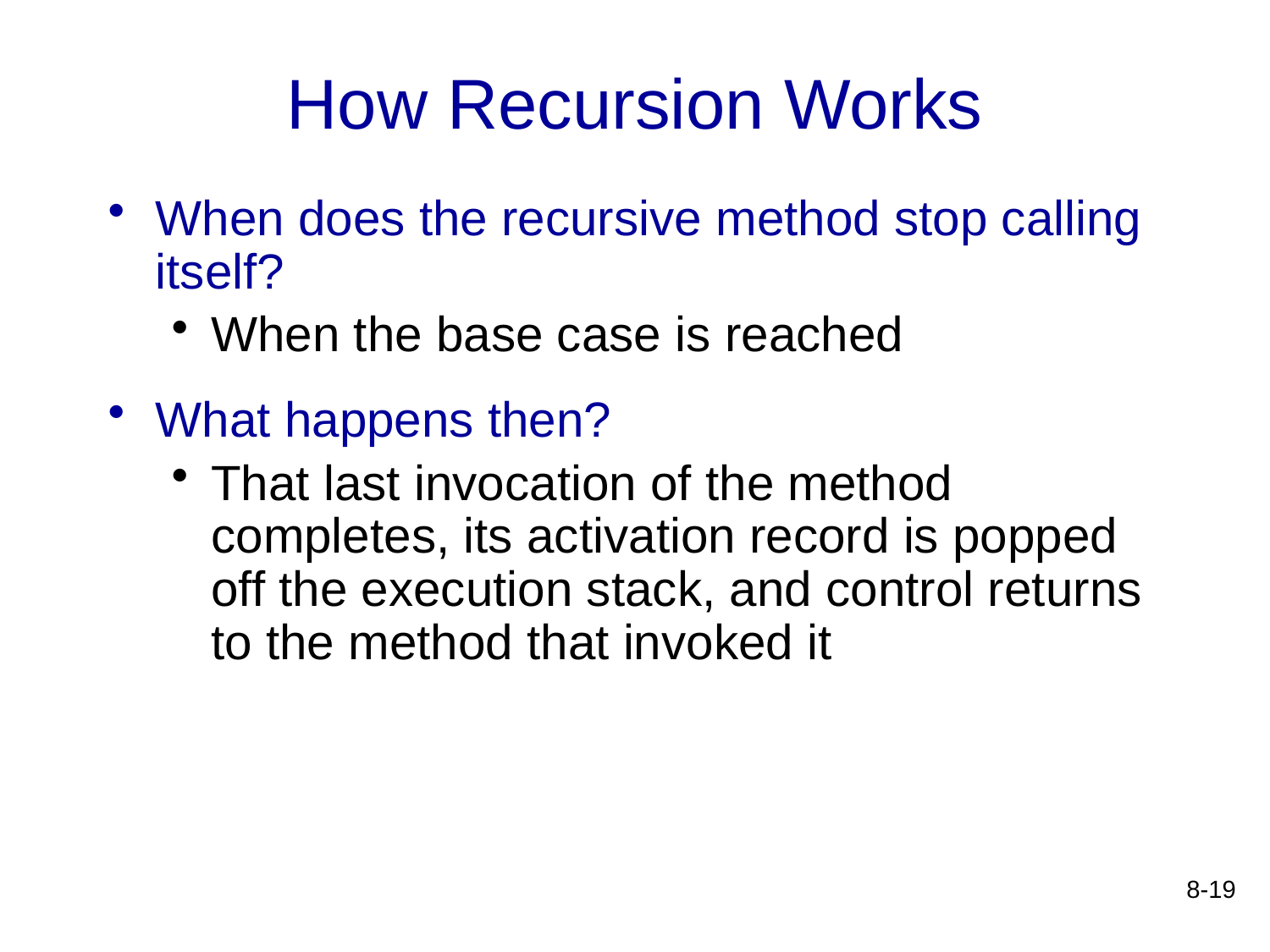

# How Recursion Works
When does the recursive method stop calling itself?
When the base case is reached
What happens then?
That last invocation of the method completes, its activation record is popped off the execution stack, and control returns to the method that invoked it
8-19